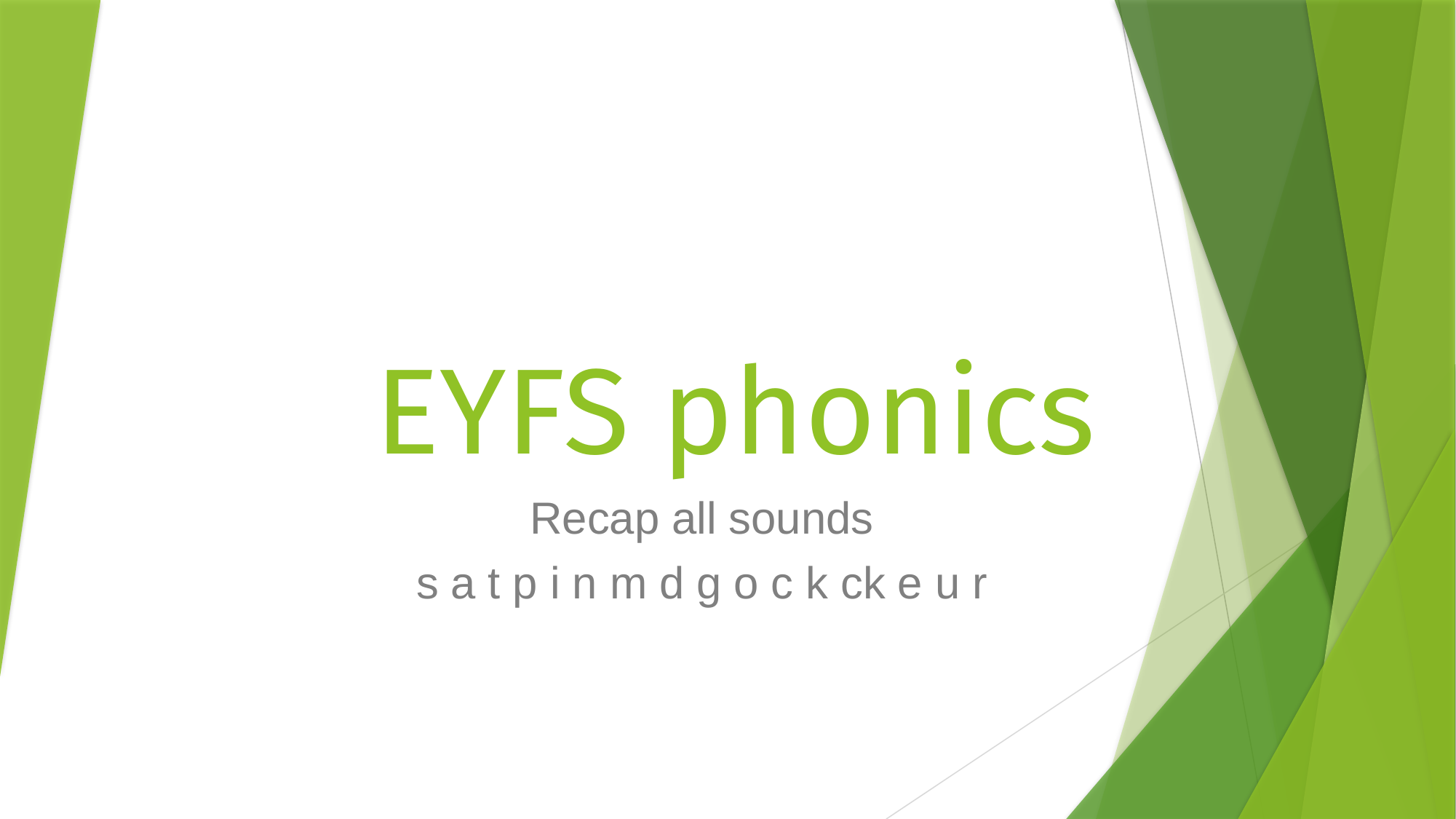

# EYFS phonics
Recap all sounds
s a t p i n m d g o c k ck e u r